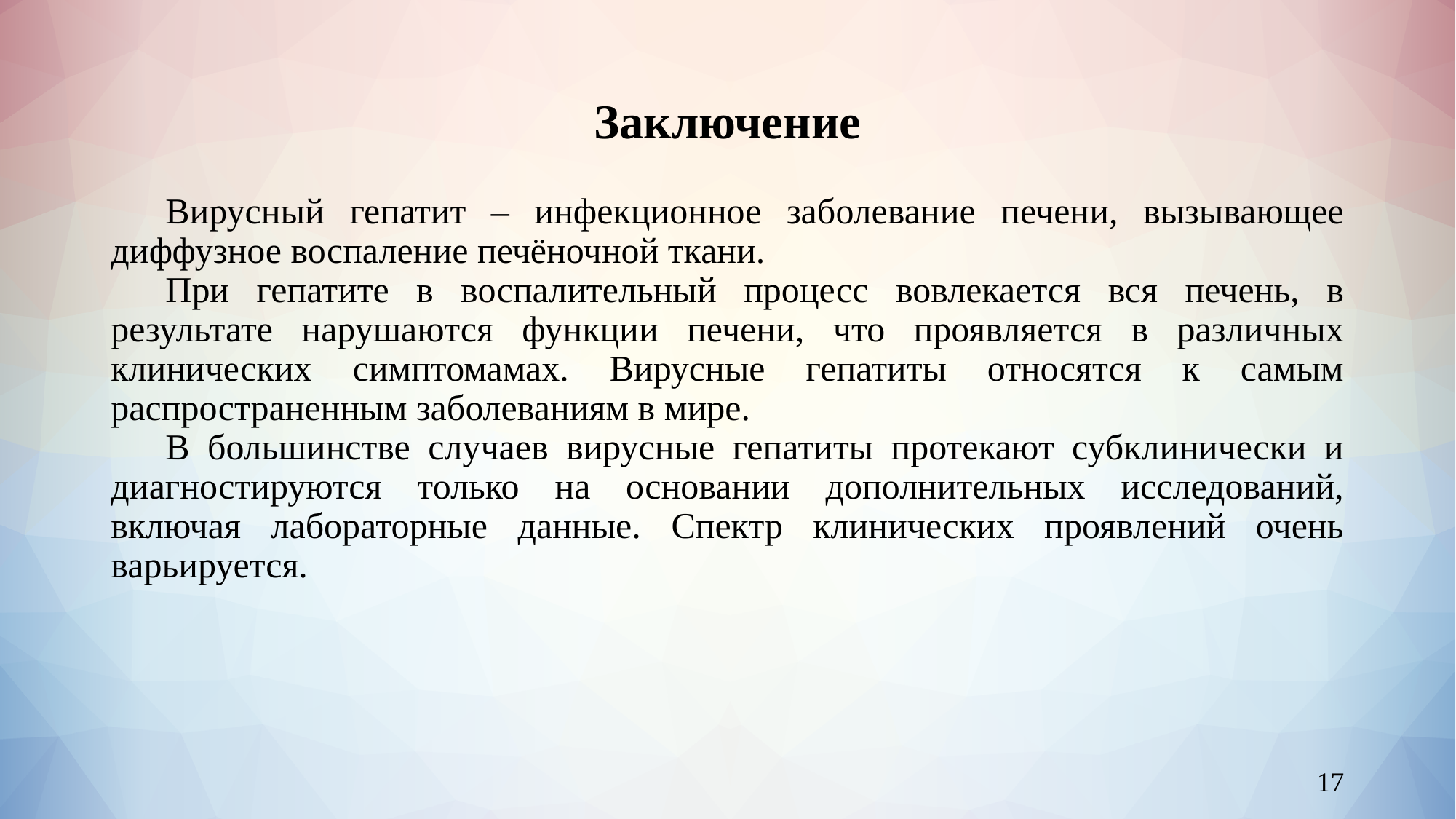

# Заключение
Вирусный гепатит – инфекционное заболевание печени, вызывающее диффузное воспаление печёночной ткани.
При гепатите в воспалительный процесс вовлекается вся печень, в результате нарушаются функции печени, что проявляется в различных клинических симптомамах. Вирусные гепатиты относятся к самым распространенным заболеваниям в мире.
В большинстве случаев вирусные гепатиты протекают субклинически и диагностируются только на основании дополнительных исследований, включая лабораторные данные. Спектр клинических проявлений очень варьируется.
17